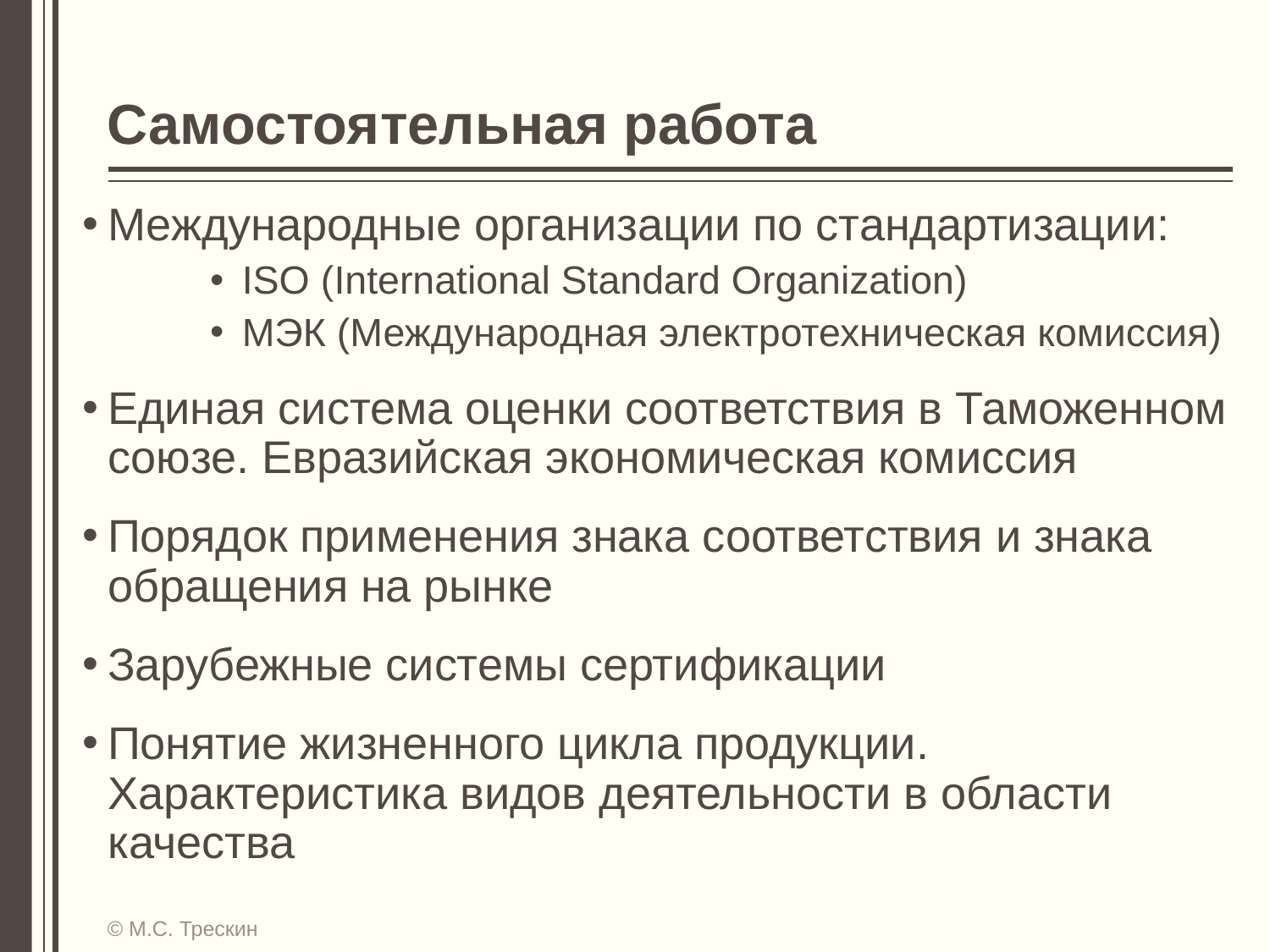

# Самостоятельная работа
Международные организации по стандартизации:
ISO (International Standard Organization)
МЭК (Международная электротехническая комиссия)
Единая система оценки соответствия в Таможенном союзе. Евразийская экономическая комиссия
Порядок применения знака соответствия и знака обращения на рынке
Зарубежные системы сертификации
Понятие жизненного цикла продукции. Характеристика видов деятельности в области качества
© М.С. Трескин